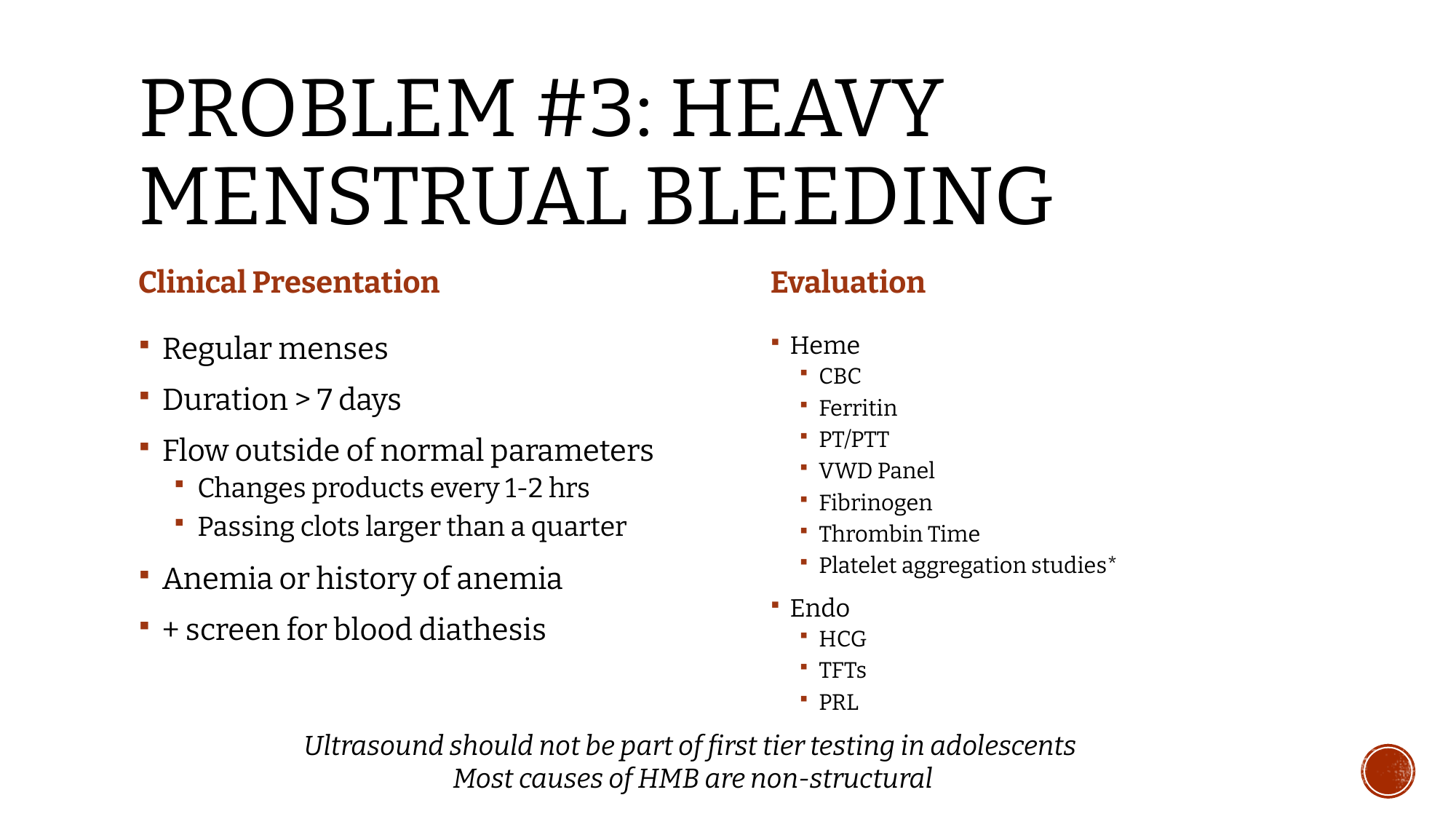

# Problem #3: heavy menstrual bleeding
Clinical Presentation
Evaluation
Regular menses
Duration > 7 days
Flow outside of normal parameters
Changes products every 1-2 hrs
Passing clots larger than a quarter
Anemia or history of anemia
+ screen for blood diathesis
Heme
CBC
Ferritin
PT/PTT
VWD Panel
Fibrinogen
Thrombin Time
Platelet aggregation studies*
Endo
HCG
TFTs
PRL

Ultrasound should not be part of first tier testing in adolescents
Most causes of HMB are non-structural